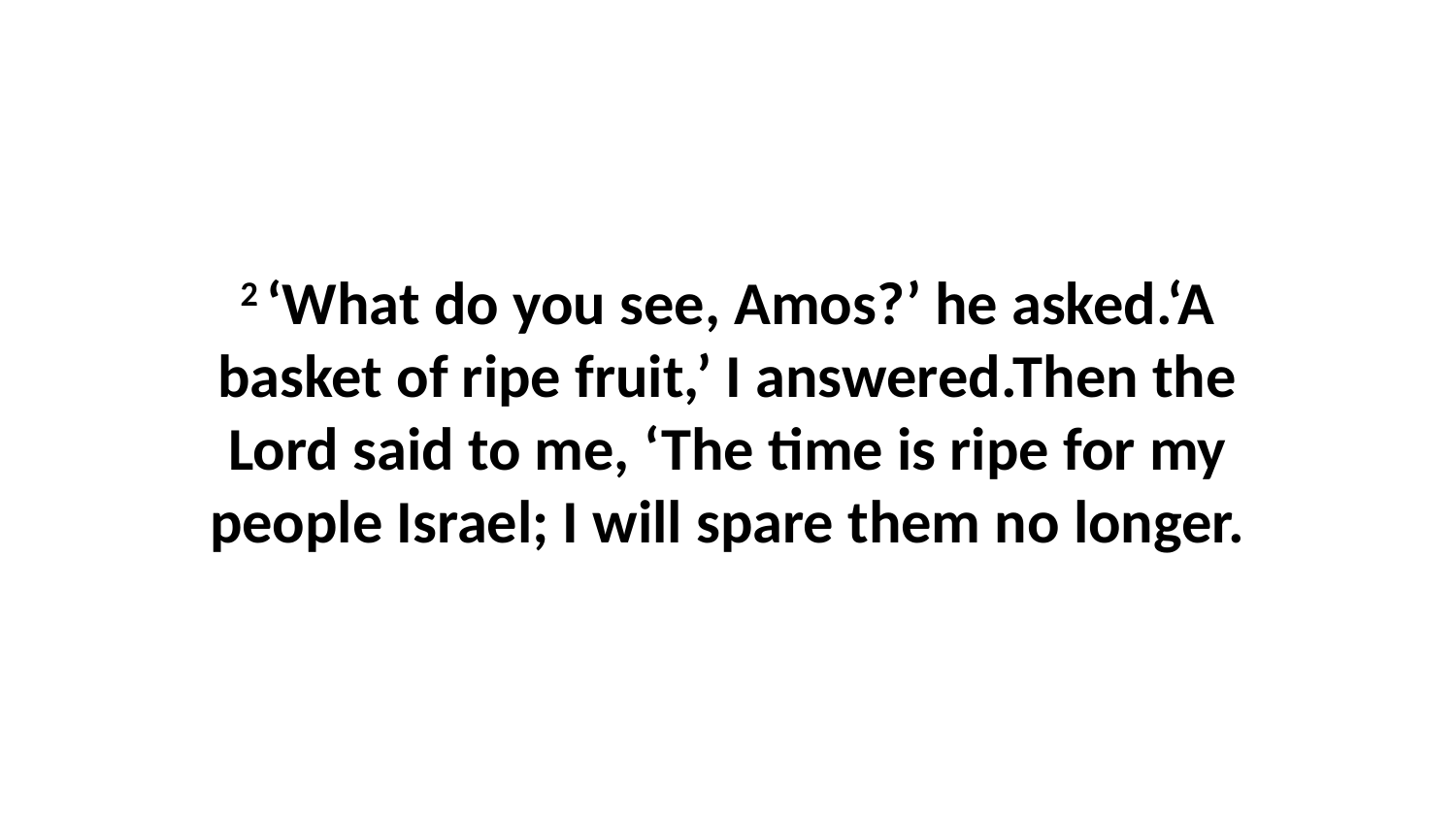

2 ‘What do you see, Amos?’ he asked.‘A basket of ripe fruit,’ I answered.Then the Lord said to me, ‘The time is ripe for my people Israel; I will spare them no longer.